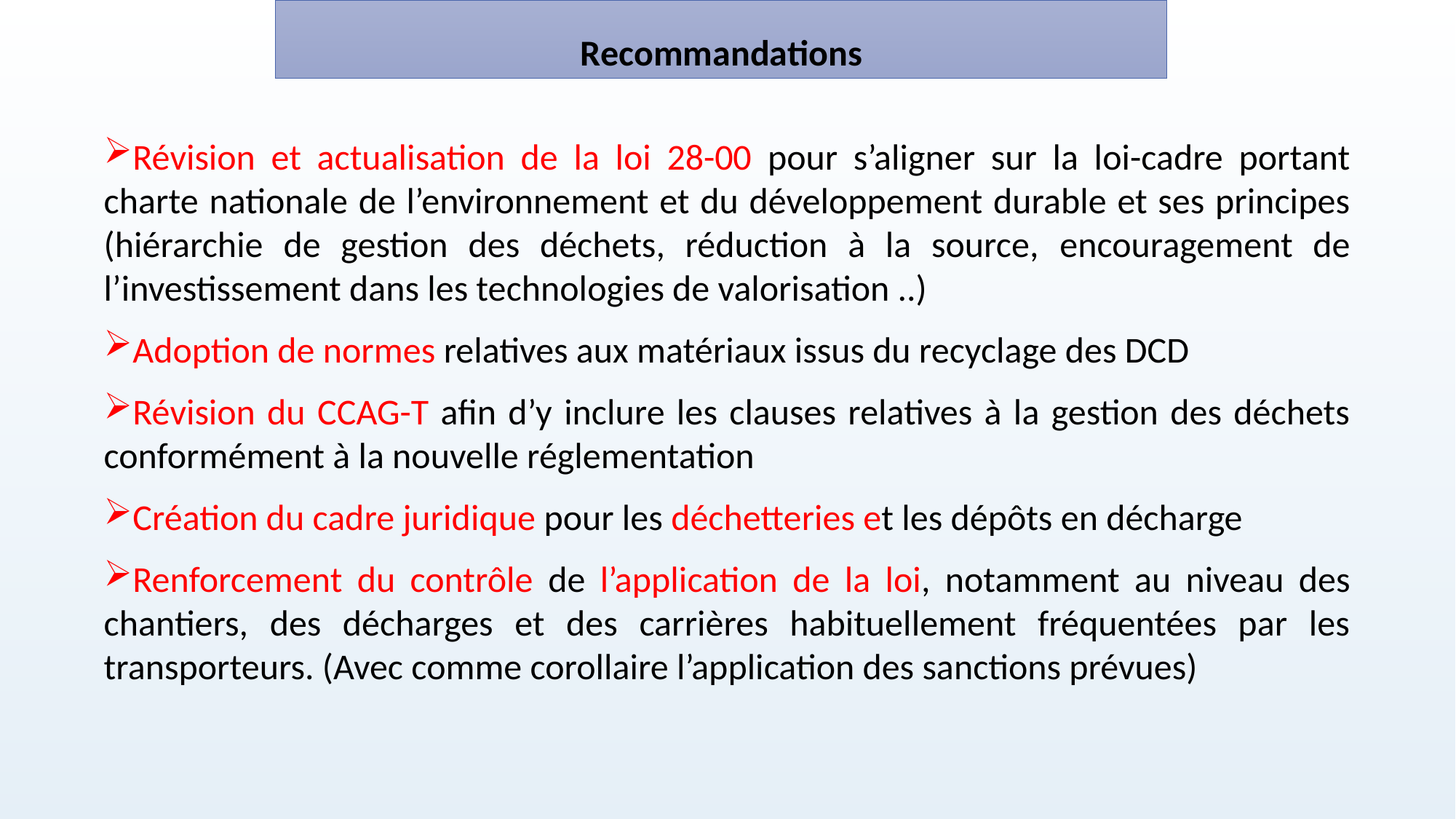

Recommandations
Révision et actualisation de la loi 28-00 pour s’aligner sur la loi-cadre portant charte nationale de l’environnement et du développement durable et ses principes (hiérarchie de gestion des déchets, réduction à la source, encouragement de l’investissement dans les technologies de valorisation ..)
Adoption de normes relatives aux matériaux issus du recyclage des DCD
Révision du CCAG-T afin d’y inclure les clauses relatives à la gestion des déchets conformément à la nouvelle réglementation
Création du cadre juridique pour les déchetteries et les dépôts en décharge
Renforcement du contrôle de l’application de la loi, notamment au niveau des chantiers, des décharges et des carrières habituellement fréquentées par les transporteurs. (Avec comme corollaire l’application des sanctions prévues)